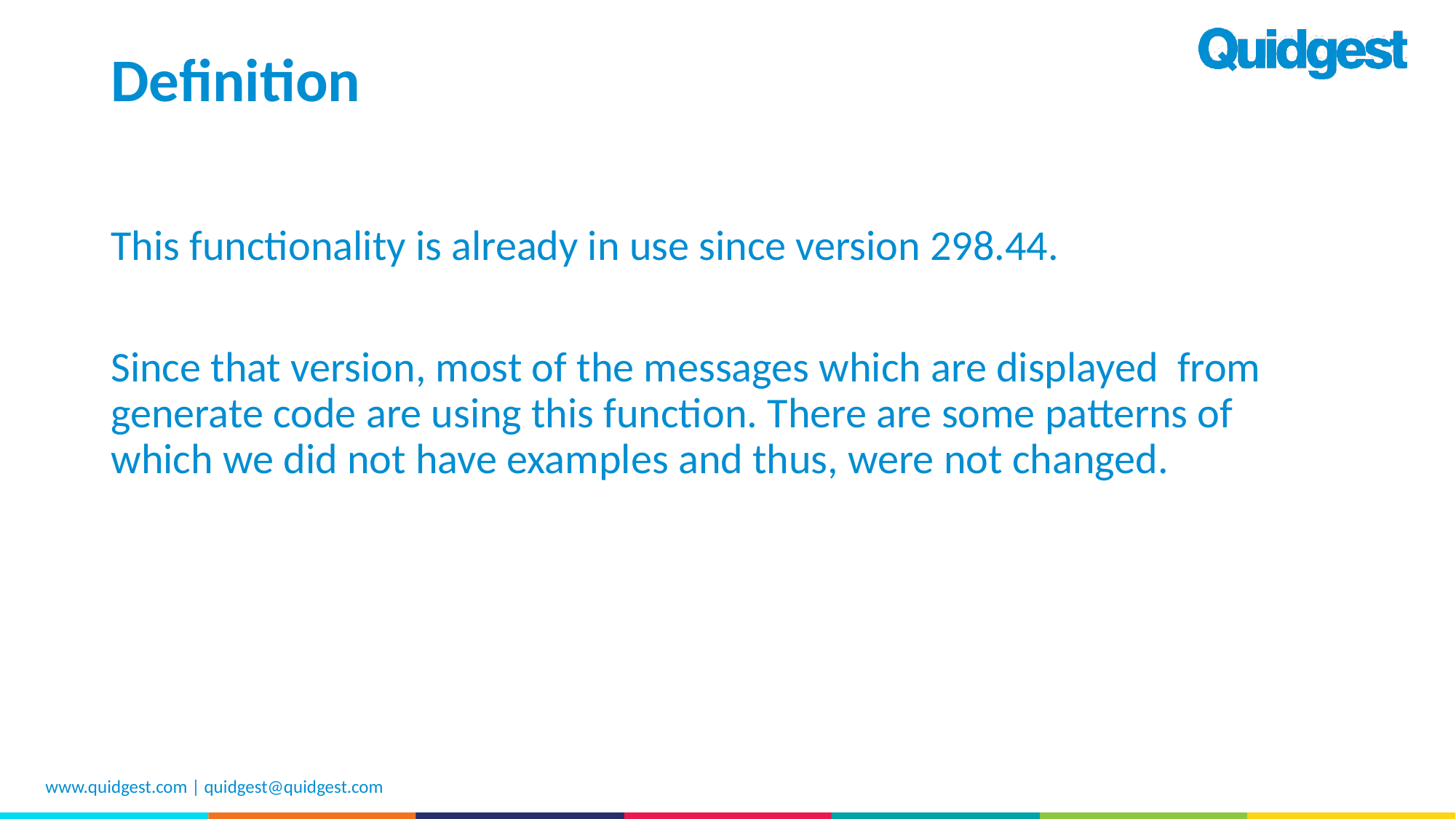

# Definition
This functionality is already in use since version 298.44.

Since that version, most of the messages which are displayed  from generate code are using this function. There are some patterns of which we did not have examples and thus, were not changed.